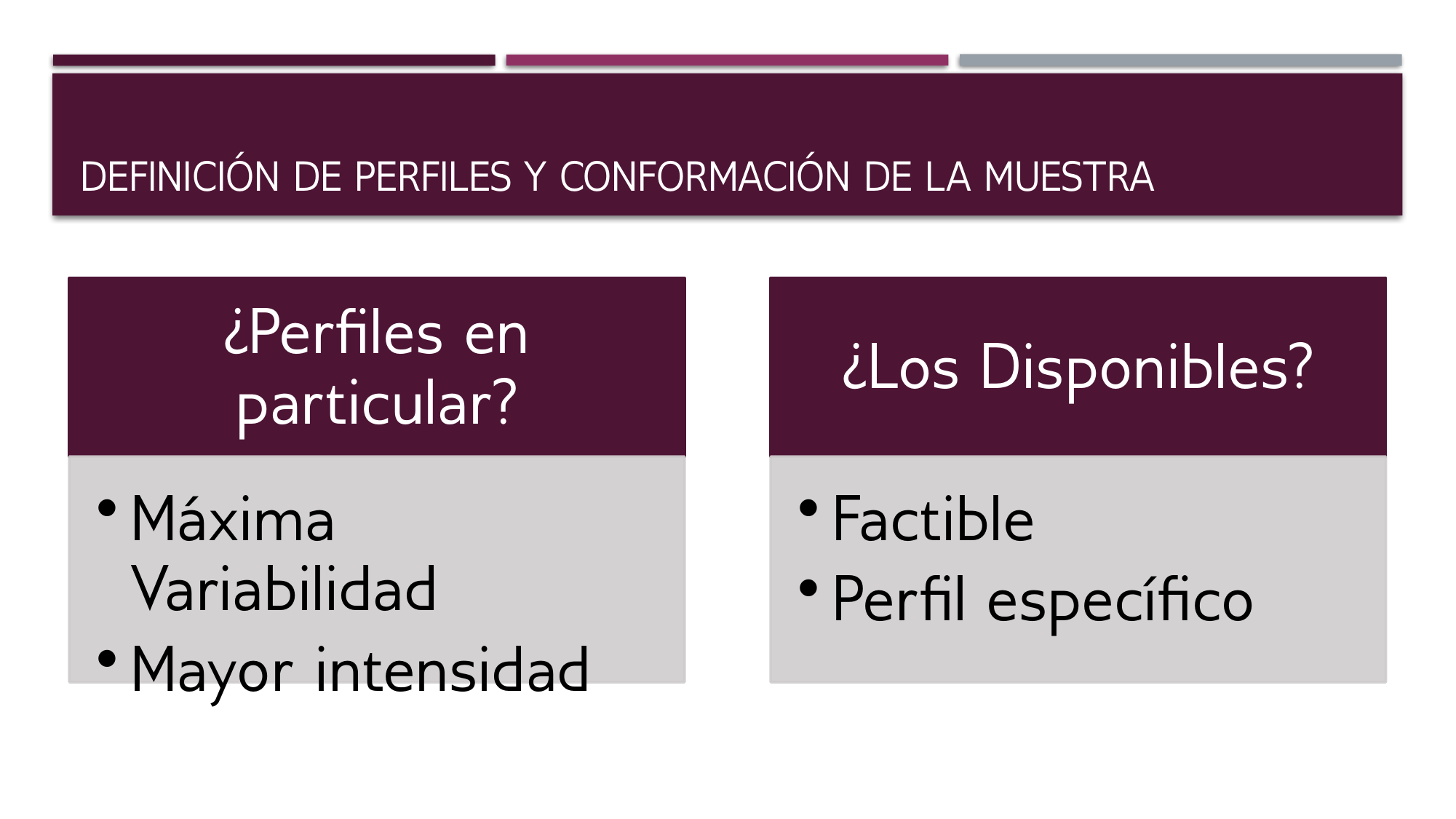

# Definición de perfiles y conformación de la muestra
¿Perfiles en particular?
Máxima Variabilidad
Mayor intensidad
¿Los Disponibles?
Factible
Perfil específico